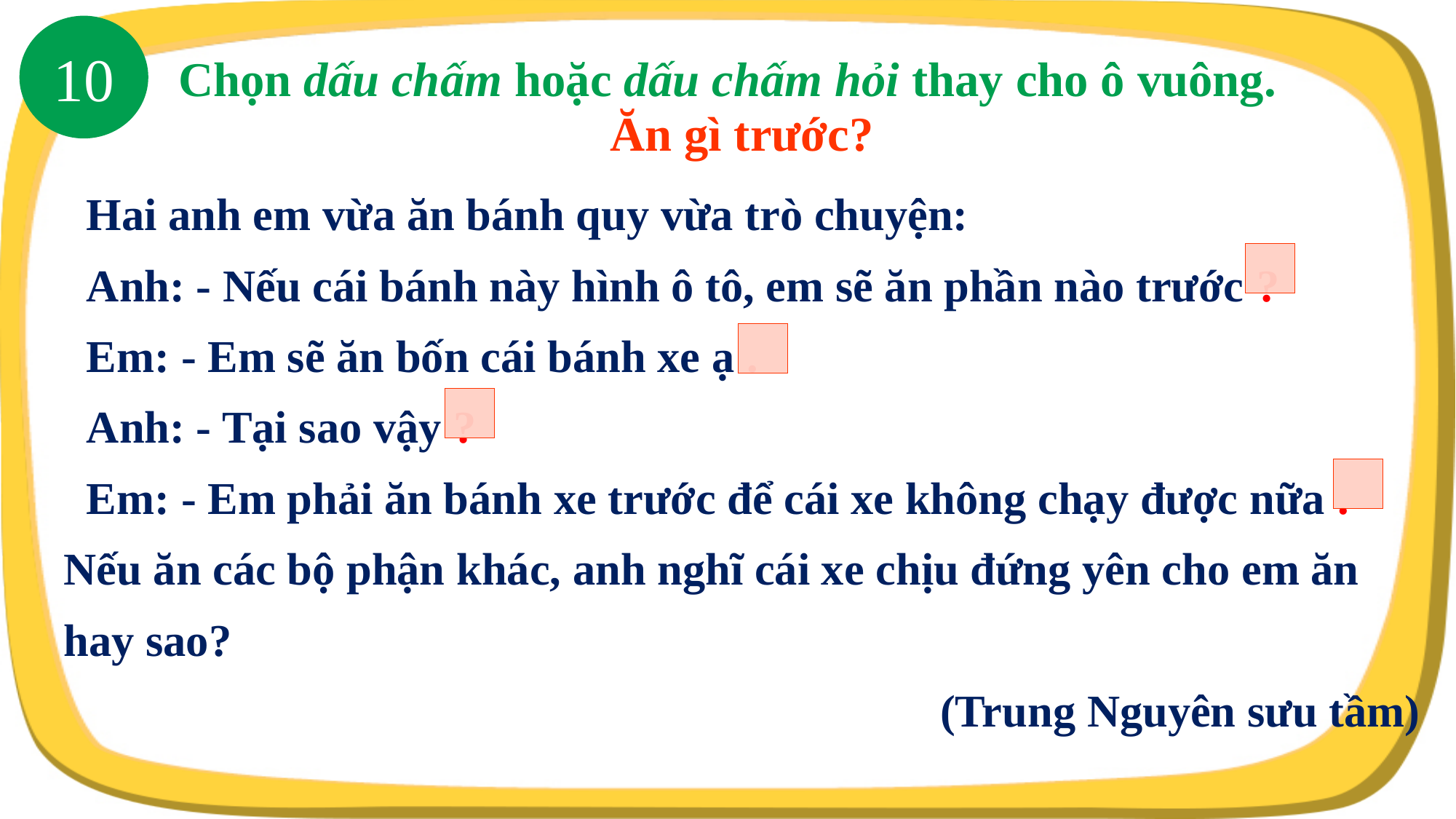

10
Chọn dấu chấm hoặc dấu chấm hỏi thay cho ô vuông.
Ăn gì trước?
  Hai anh em vừa ăn bánh quy vừa trò chuyện:
  Anh: - Nếu cái bánh này hình ô tô, em sẽ ăn phần nào trước ?
  Em: - Em sẽ ăn bốn cái bánh xe ạ .
  Anh: - Tại sao vậy ?
  Em: - Em phải ăn bánh xe trước để cái xe không chạy được nữa .
Nếu ăn các bộ phận khác, anh nghĩ cái xe chịu đứng yên cho em ăn hay sao?
(Trung Nguyên sưu tầm)